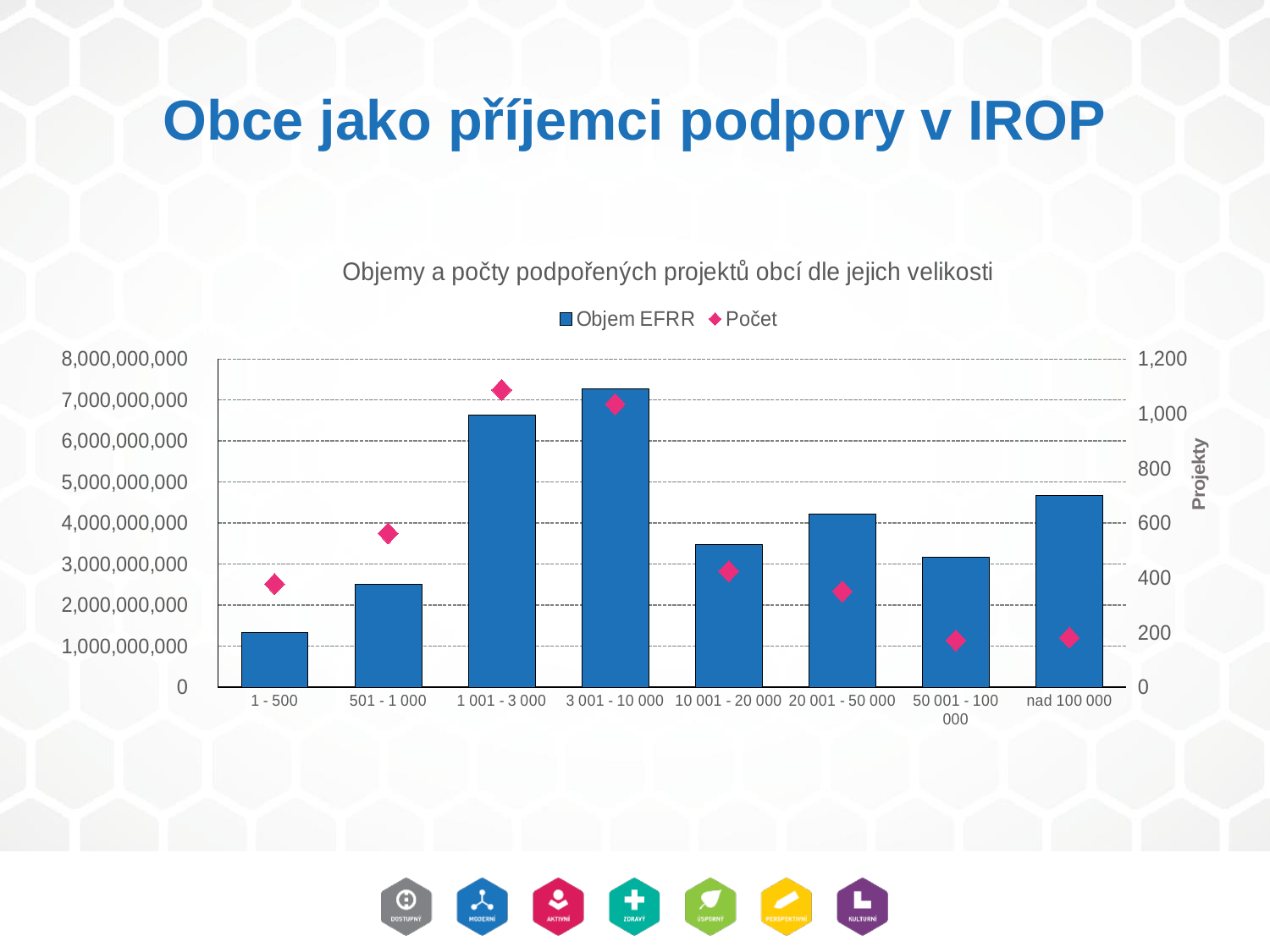

# Obce jako příjemci podpory v IROP

### Chart: Objemy a počty podpořených projektů obcí dle jejich velikosti

| Category | Objem EFRR | Počet |
|---|---|---|
| 1 - 500 | 1338763846.31 | 377.0 |
| 501 - 1 000 | 2512846957.94 | 562.0 |
| 1 001 - 3 000 | 6641187907.109999 | 1087.0 |
| 3 001 - 10 000 | 7275539648.869999 | 1035.0 |
| 10 001 - 20 000 | 3488922810.1699996 | 424.0 |
| 20 001 - 50 000 | 4227891249.8199997 | 350.0 |
| 50 001 - 100 000 | 3181371068.1600003 | 171.0 |
| nad 100 000 | 4675279899.3099985 | 181.0 |
Církevní instituce
SVJ
NNO
Kraj
Soukromý sektor